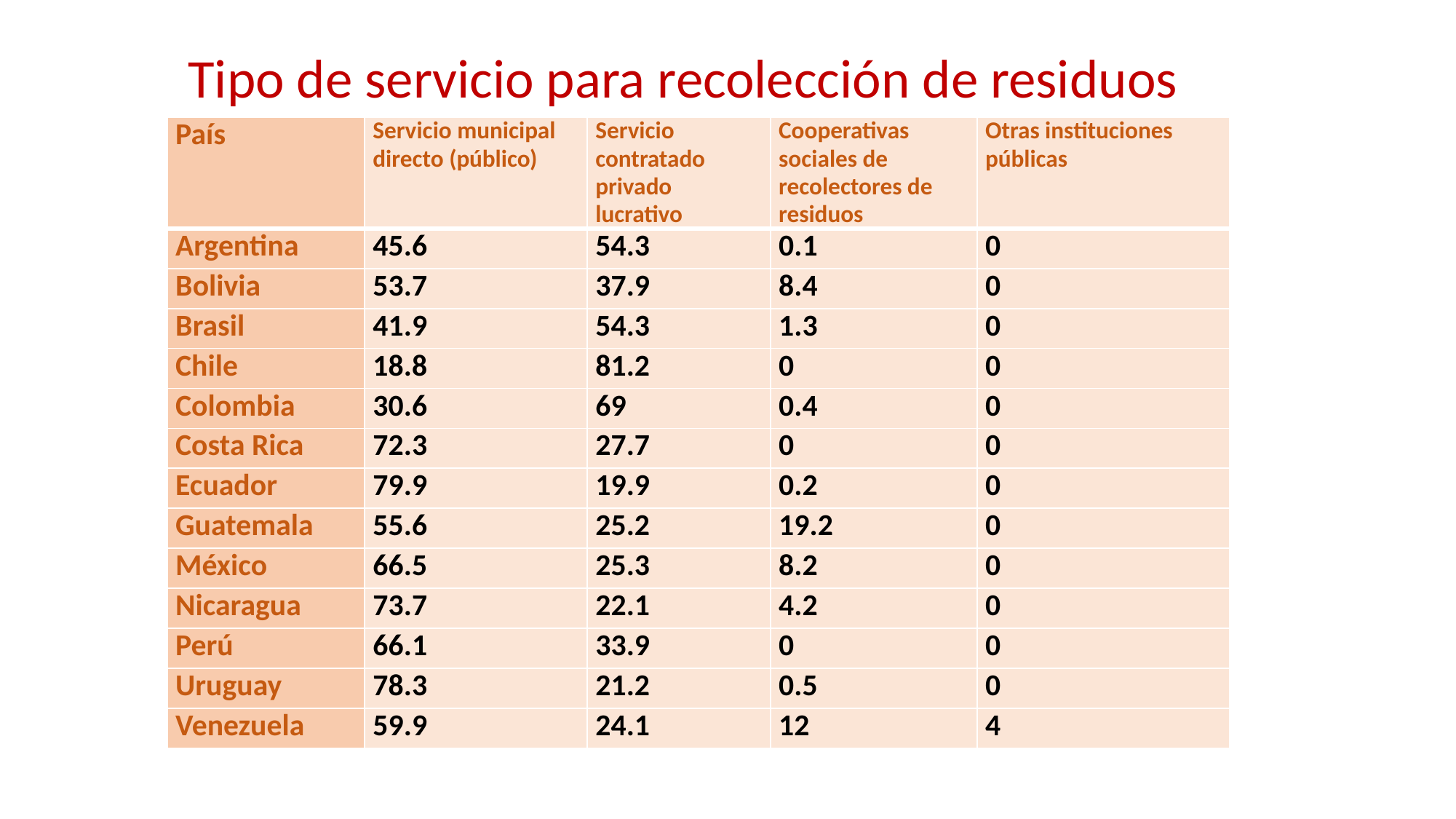

Tipo de servicio para recolección de residuos
| País | Servicio municipal directo (público) | Servicio contratado privado lucrativo | Cooperativas sociales de recolectores de residuos | Otras instituciones públicas |
| --- | --- | --- | --- | --- |
| Argentina | 45.6 | 54.3 | 0.1 | 0 |
| Bolivia | 53.7 | 37.9 | 8.4 | 0 |
| Brasil | 41.9 | 54.3 | 1.3 | 0 |
| Chile | 18.8 | 81.2 | 0 | 0 |
| Colombia | 30.6 | 69 | 0.4 | 0 |
| Costa Rica | 72.3 | 27.7 | 0 | 0 |
| Ecuador | 79.9 | 19.9 | 0.2 | 0 |
| Guatemala | 55.6 | 25.2 | 19.2 | 0 |
| México | 66.5 | 25.3 | 8.2 | 0 |
| Nicaragua | 73.7 | 22.1 | 4.2 | 0 |
| Perú | 66.1 | 33.9 | 0 | 0 |
| Uruguay | 78.3 | 21.2 | 0.5 | 0 |
| Venezuela | 59.9 | 24.1 | 12 | 4 |
Fuente: BID/OPS/AIDIS EVAL Software 2010